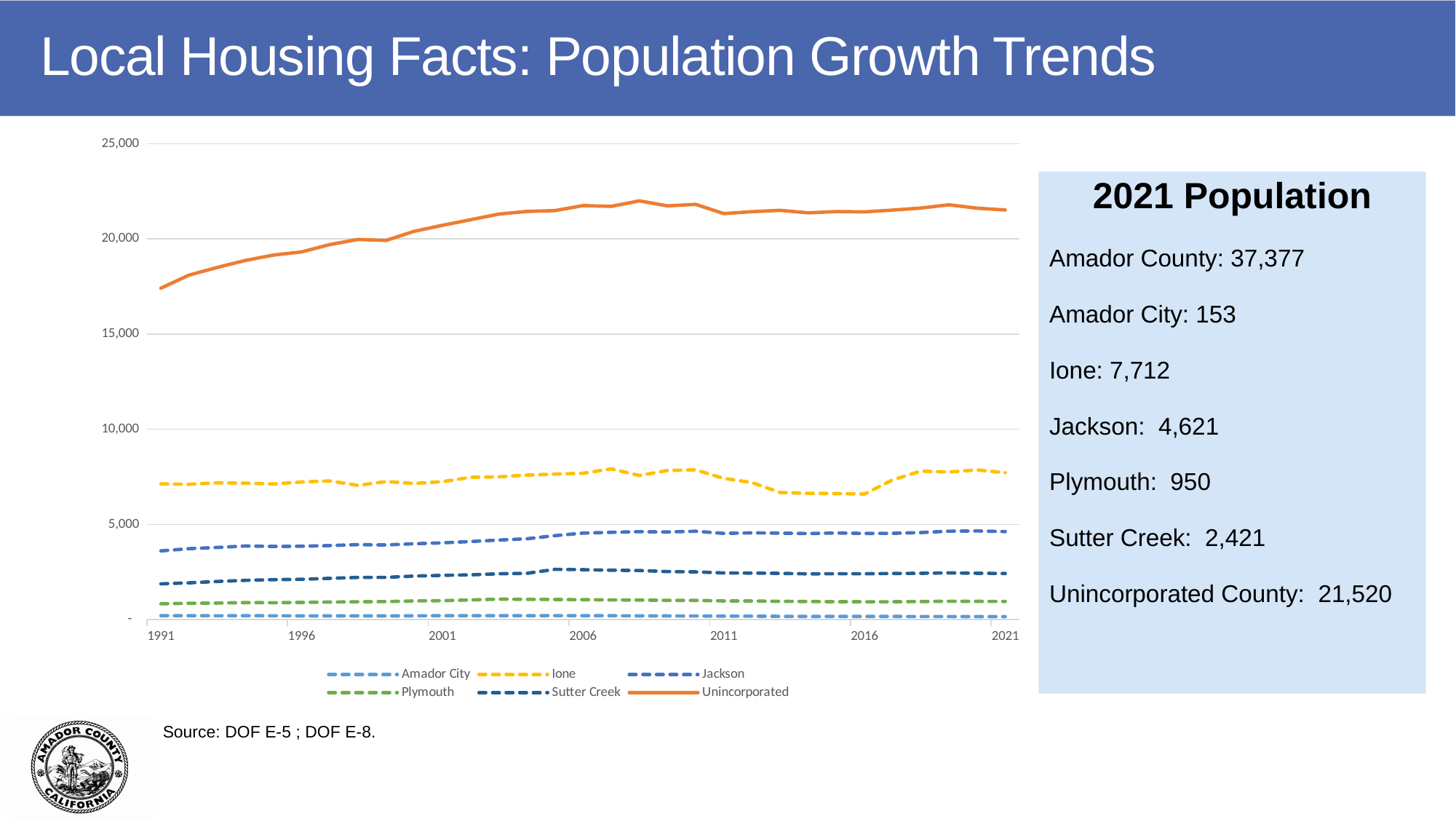

# Local Housing Facts: Population Growth Trends

### Chart

| Category | Amador City | Ione | Jackson | Plymouth | Sutter Creek | Unincorporated |
|---|---|---|---|---|---|---|
| 33239 | 202.0 | 7127.0 | 3605.0 | 827.0 | 1877.0 | 17411.0 |
| 33604 | 201.0 | 7102.0 | 3724.0 | 855.0 | 1927.0 | 18099.0 |
| 33970 | 198.0 | 7185.0 | 3787.0 | 864.0 | 2001.0 | 18500.0 |
| 34335 | 199.0 | 7166.0 | 3863.0 | 890.0 | 2058.0 | 18868.0 |
| 34700 | 197.0 | 7123.0 | 3840.0 | 885.0 | 2096.0 | 19152.0 |
| 35065 | 193.0 | 7226.0 | 3853.0 | 899.0 | 2113.0 | 19319.0 |
| 35431 | 194.0 | 7283.0 | 3887.0 | 918.0 | 2165.0 | 19702.0 |
| 35796 | 193.0 | 7048.0 | 3935.0 | 935.0 | 2213.0 | 19971.0 |
| 36161 | 190.0 | 7248.0 | 3918.0 | 943.0 | 2215.0 | 19919.0 |
| 36526 | 195.0 | 7151.0 | 3983.0 | 976.0 | 2284.0 | 20401.0 |
| 36892 | 199.0 | 7243.0 | 4029.0 | 990.0 | 2320.0 | 20714.0 |
| 37257 | 203.0 | 7474.0 | 4098.0 | 1029.0 | 2348.0 | 21007.0 |
| 37622 | 202.0 | 7499.0 | 4175.0 | 1072.0 | 2405.0 | 21303.0 |
| 37987 | 201.0 | 7588.0 | 4242.0 | 1060.0 | 2426.0 | 21444.0 |
| 38353 | 206.0 | 7643.0 | 4408.0 | 1053.0 | 2636.0 | 21488.0 |
| 38718 | 202.0 | 7686.0 | 4541.0 | 1045.0 | 2618.0 | 21751.0 |
| 39083 | 199.0 | 7915.0 | 4581.0 | 1028.0 | 2591.0 | 21711.0 |
| 39448 | 194.0 | 7567.0 | 4615.0 | 1024.0 | 2576.0 | 21999.0 |
| 39814 | 189.0 | 7834.0 | 4600.0 | 1006.0 | 2519.0 | 21736.0 |
| 40179 | 187.0 | 7863.0 | 4638.0 | 1004.0 | 2503.0 | 21816.0 |
| 40544 | 180.0 | 7417.0 | 4526.0 | 977.0 | 2447.0 | 21329.0 |
| 40909 | 178.0 | 7197.0 | 4553.0 | 975.0 | 2441.0 | 21433.0 |
| 41275 | 168.0 | 6676.0 | 4540.0 | 957.0 | 2424.0 | 21502.0 |
| 41640 | 164.0 | 6632.0 | 4517.0 | 948.0 | 2400.0 | 21368.0 |
| 42005 | 165.0 | 6620.0 | 4548.0 | 936.0 | 2406.0 | 21436.0 |
| 42370 | 162.0 | 6594.0 | 4523.0 | 935.0 | 2404.0 | 21421.0 |
| 42736 | 161.0 | 7340.0 | 4530.0 | 935.0 | 2421.0 | 21513.0 |
| 43101 | 157.0 | 7797.0 | 4569.0 | 946.0 | 2429.0 | 21621.0 |
| 43466 | 156.0 | 7751.0 | 4642.0 | 962.0 | 2453.0 | 21792.0 |
| 43831 | 154.0 | 7862.0 | 4655.0 | 955.0 | 2432.0 | 21615.0 |
| 44197 | 153.0 | 7712.0 | 4621.0 | 950.0 | 2421.0 | 21520.0 |
2021 Population
Amador County: 37,377
Amador City: 153
Ione: 7,712
Jackson:  4,621
Plymouth:  950
Sutter Creek:  2,421
Unincorporated County:  21,520
Source: DOF E-5 ; DOF E-8.